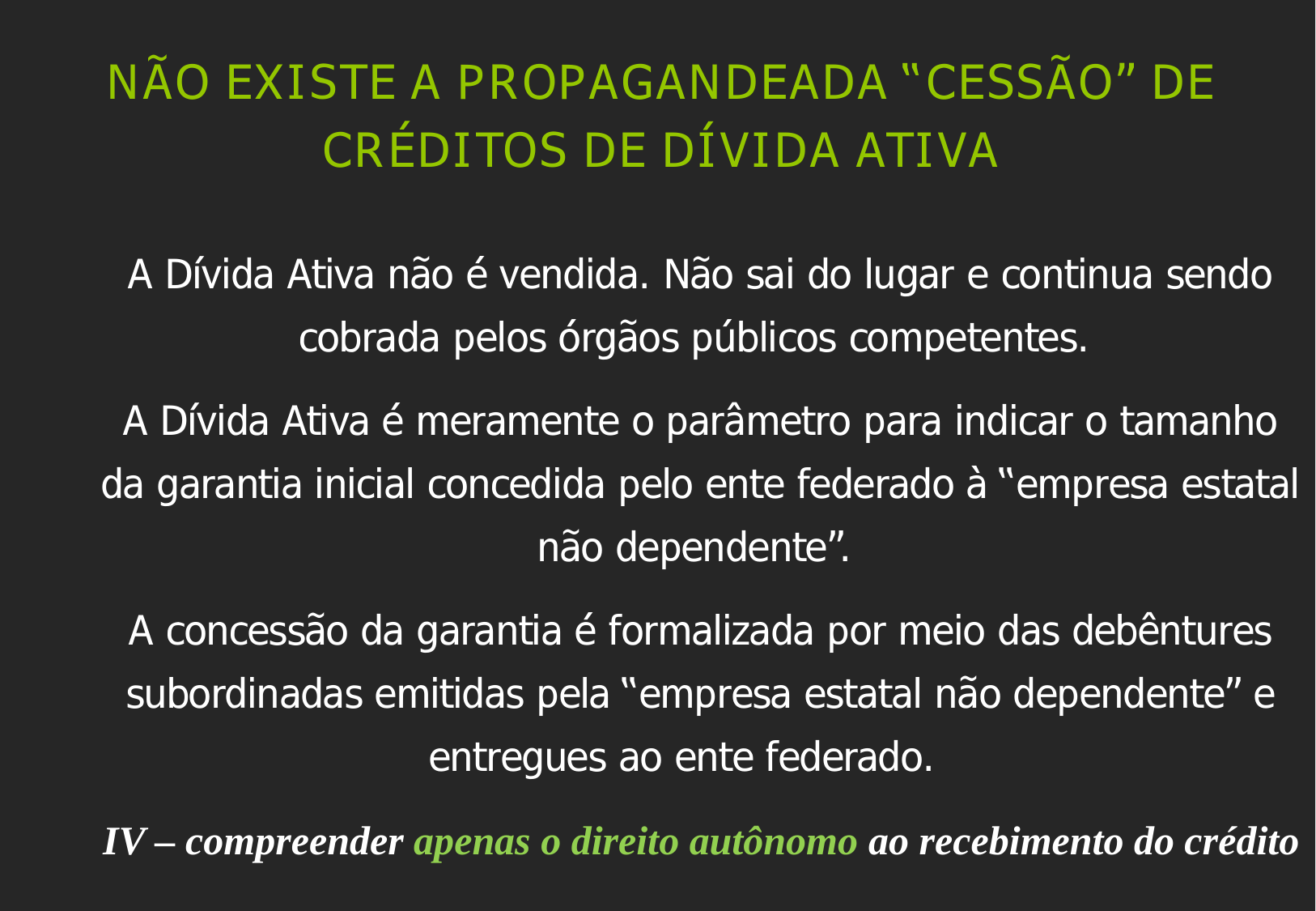

NÃO EXISTE A PROPAGANDEADA “CESSÃO” DE CRÉDITOS DE DÍVIDA ATIVA

A Dívida Ativa não é vendida. Não sai do lugar e continua sendo cobrada pelos órgãos públicos competentes.
A Dívida Ativa é meramente o parâmetro para indicar o tamanho da garantia inicial concedida pelo ente federado à “empresa estatal não dependente”.
A concessão da garantia é formalizada por meio das debêntures subordinadas emitidas pela “empresa estatal não dependente” e entregues ao ente federado.
IV – compreender apenas o direito autônomo ao recebimento do crédito